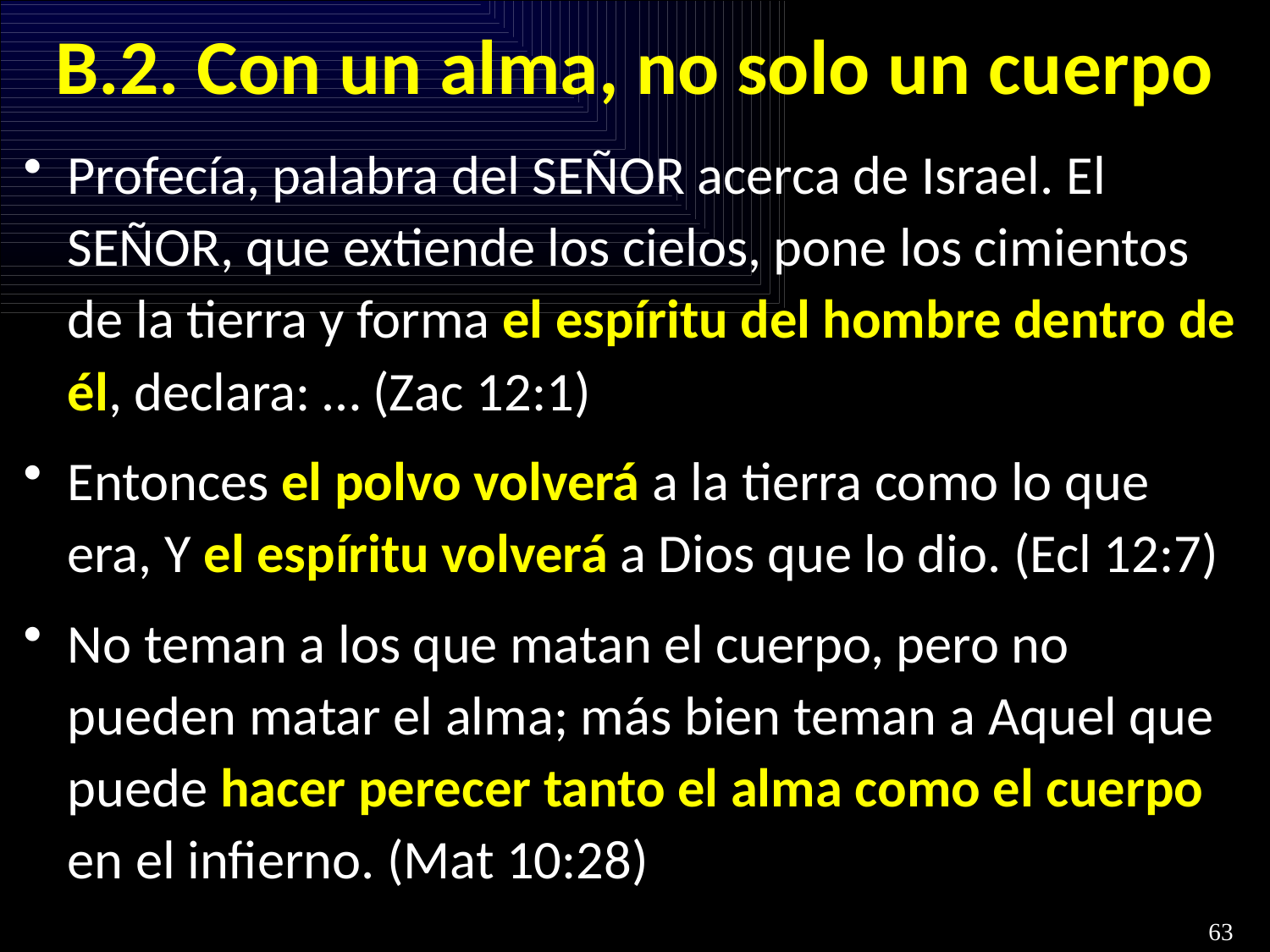

# B.2. Con un alma, no solo un cuerpo
Profecía, palabra del SEÑOR acerca de Israel. El SEÑOR, que extiende los cielos, pone los cimientos de la tierra y forma el espíritu del hombre dentro de él, declara: … (Zac 12:1)
Entonces el polvo volverá a la tierra como lo que era, Y el espíritu volverá a Dios que lo dio. (Ecl 12:7)
No teman a los que matan el cuerpo, pero no pueden matar el alma; más bien teman a Aquel que puede hacer perecer tanto el alma como el cuerpo en el infierno. (Mat 10:28)
63